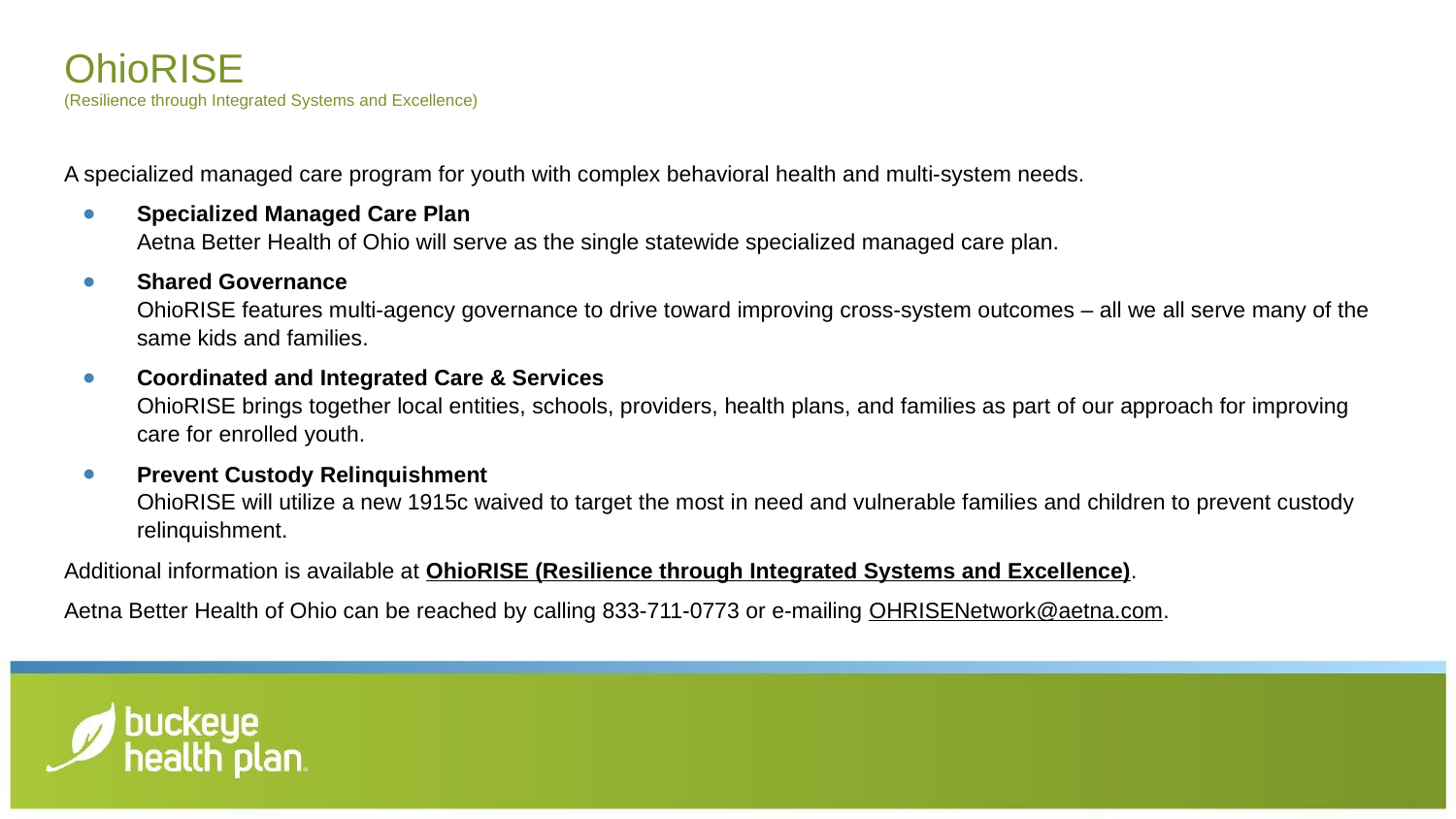

# OhioRISE (Resilience through Integrated Systems and Excellence)
A specialized managed care program for youth with complex behavioral health and multi-system needs.
Specialized Managed Care Plan
Aetna Better Health of Ohio will serve as the single statewide specialized managed care plan.
Shared Governance
OhioRISE features multi-agency governance to drive toward improving cross-system outcomes – all we all serve many of the same kids and families.
Coordinated and Integrated Care & Services
OhioRISE brings together local entities, schools, providers, health plans, and families as part of our approach for improving care for enrolled youth.
Prevent Custody Relinquishment
OhioRISE will utilize a new 1915c waived to target the most in need and vulnerable families and children to prevent custody relinquishment.
Additional information is available at OhioRISE (Resilience through Integrated Systems and Excellence).
Aetna Better Health of Ohio can be reached by calling 833-711-0773 or e-mailing OHRISENetwork@aetna.com.